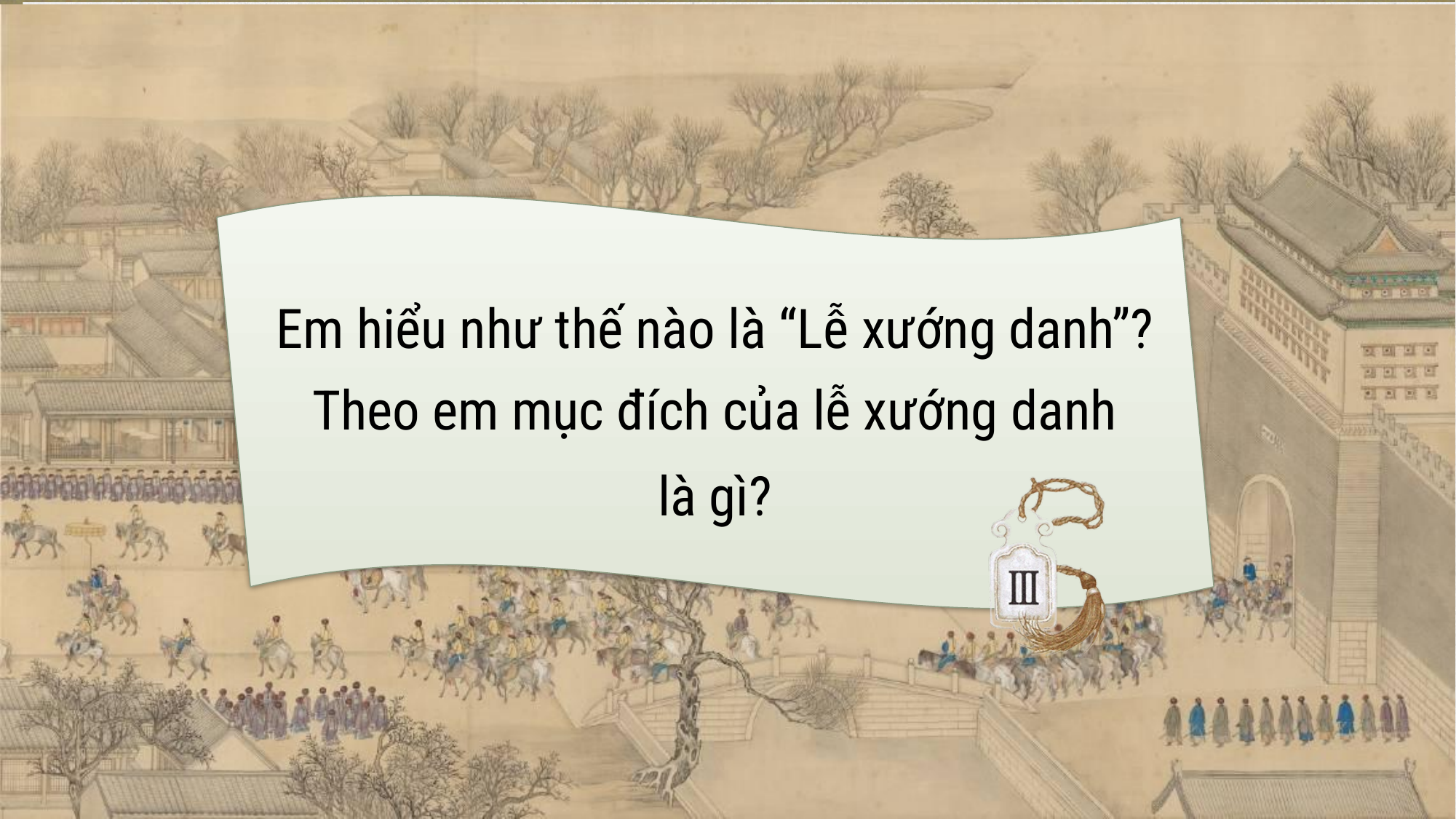

Em hiểu như thế nào là “Lễ xướng danh”? Theo em mục đích của lễ xướng danh
là gì?